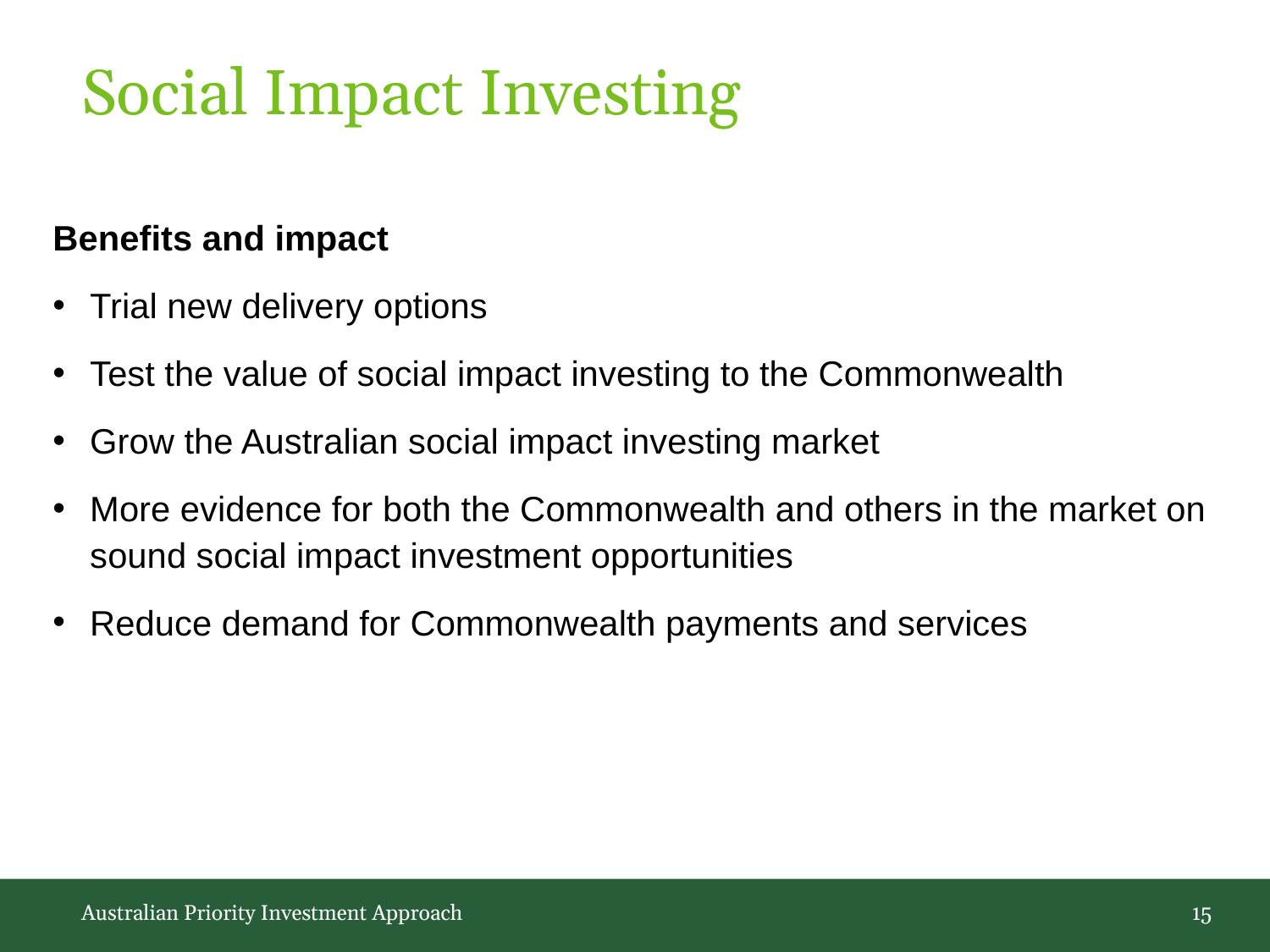

# Social Impact Investing
Benefits and impact
Trial new delivery options
Test the value of social impact investing to the Commonwealth
Grow the Australian social impact investing market
More evidence for both the Commonwealth and others in the market on sound social impact investment opportunities
Reduce demand for Commonwealth payments and services
Australian Priority Investment Approach
15